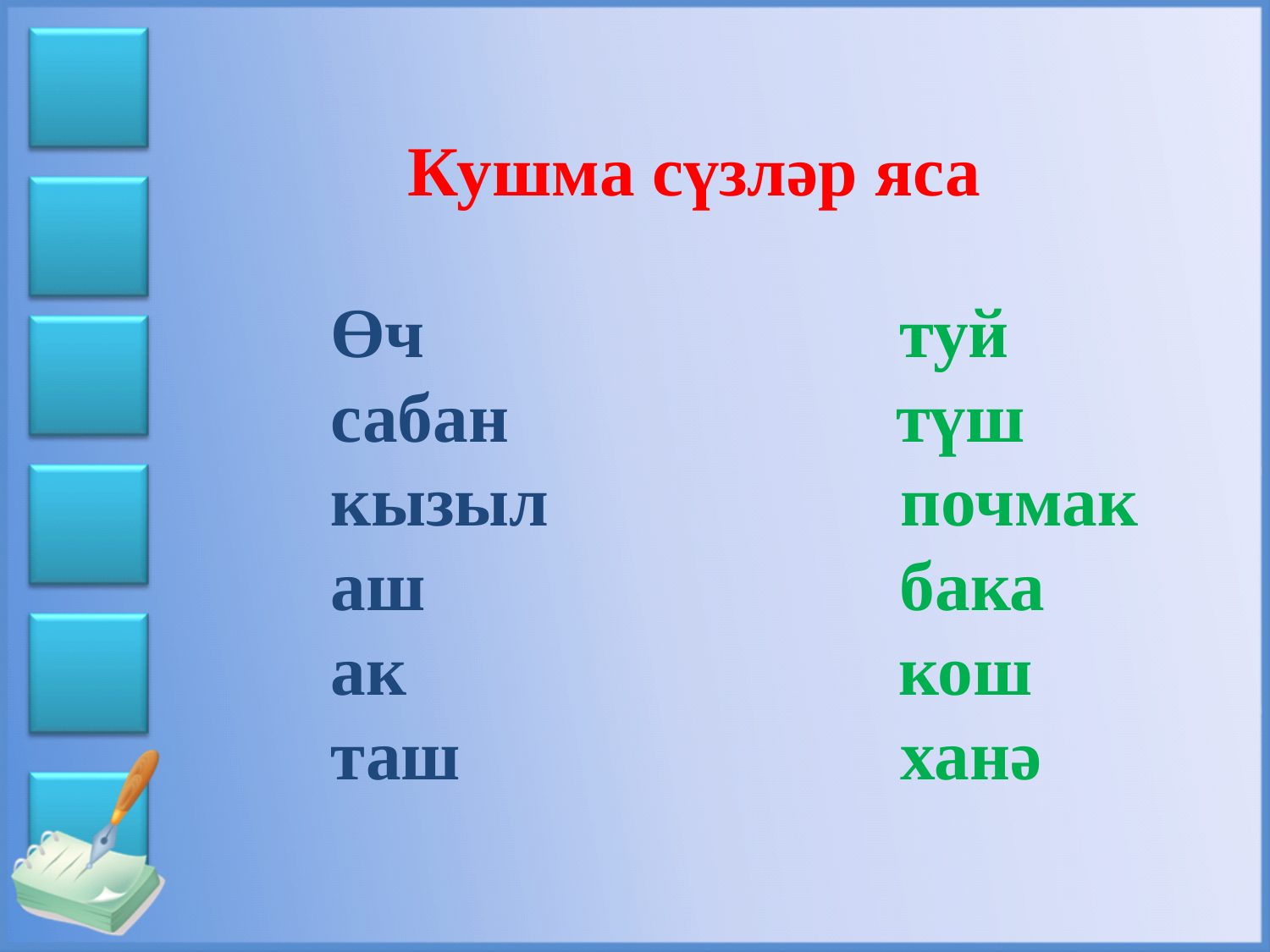

Кушма сүзләр яса
	Өч                           туй
	сабан                      түш
	кызыл                    почмак
	аш                           бака
	ак                            кош
	таш                         ханә